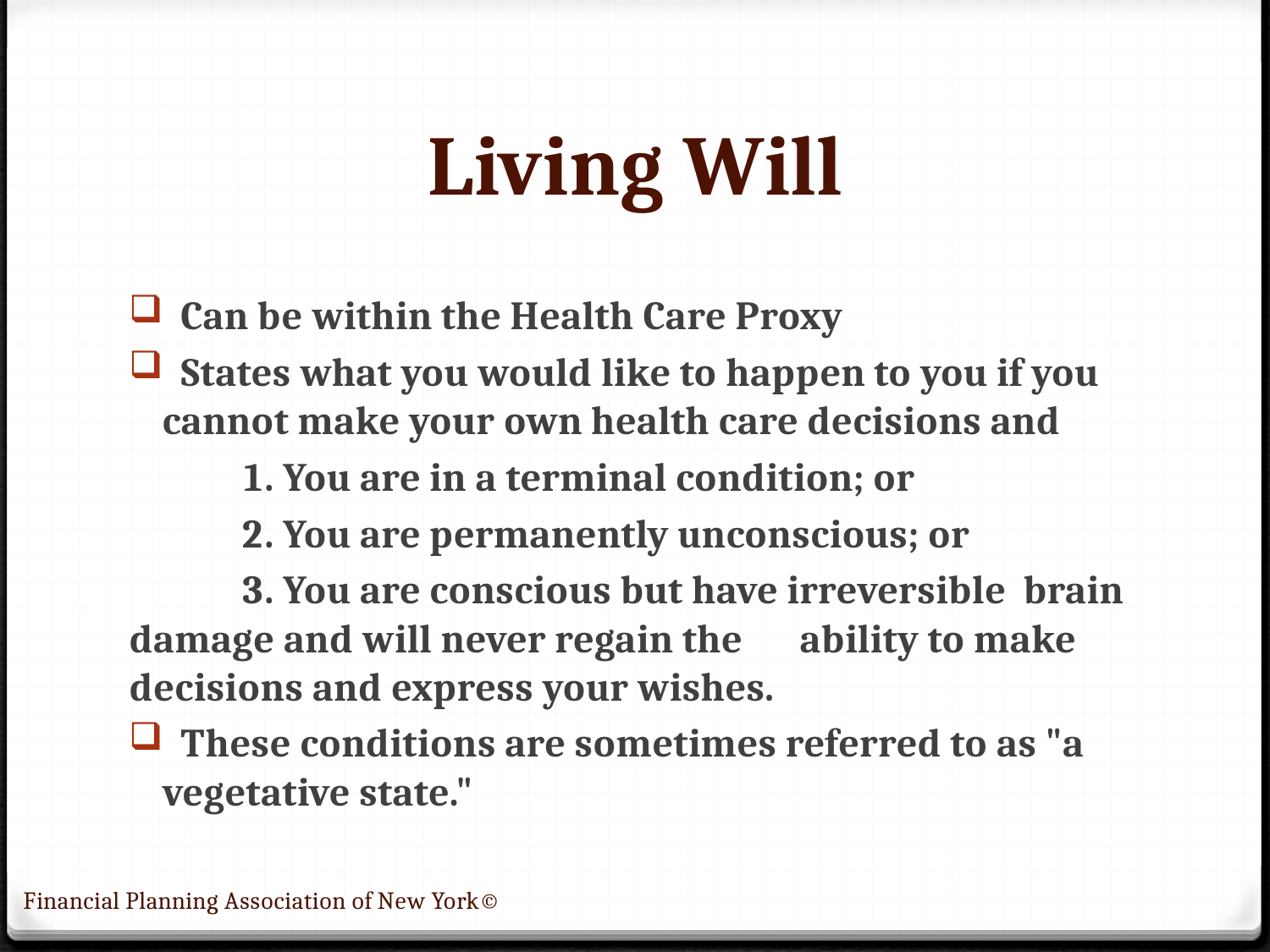

# Living Will
  Can be within the Health Care Proxy
  States what you would like to happen to you if you cannot make your own health care decisions and
	1. You are in a terminal condition; or
	2. You are permanently unconscious; or
	3. You are conscious but have irreversible 			brain damage and will never regain the 				ability to make decisions and express your wishes.
  These conditions are sometimes referred to as "a vegetative state."

Financial Planning Association of New York©